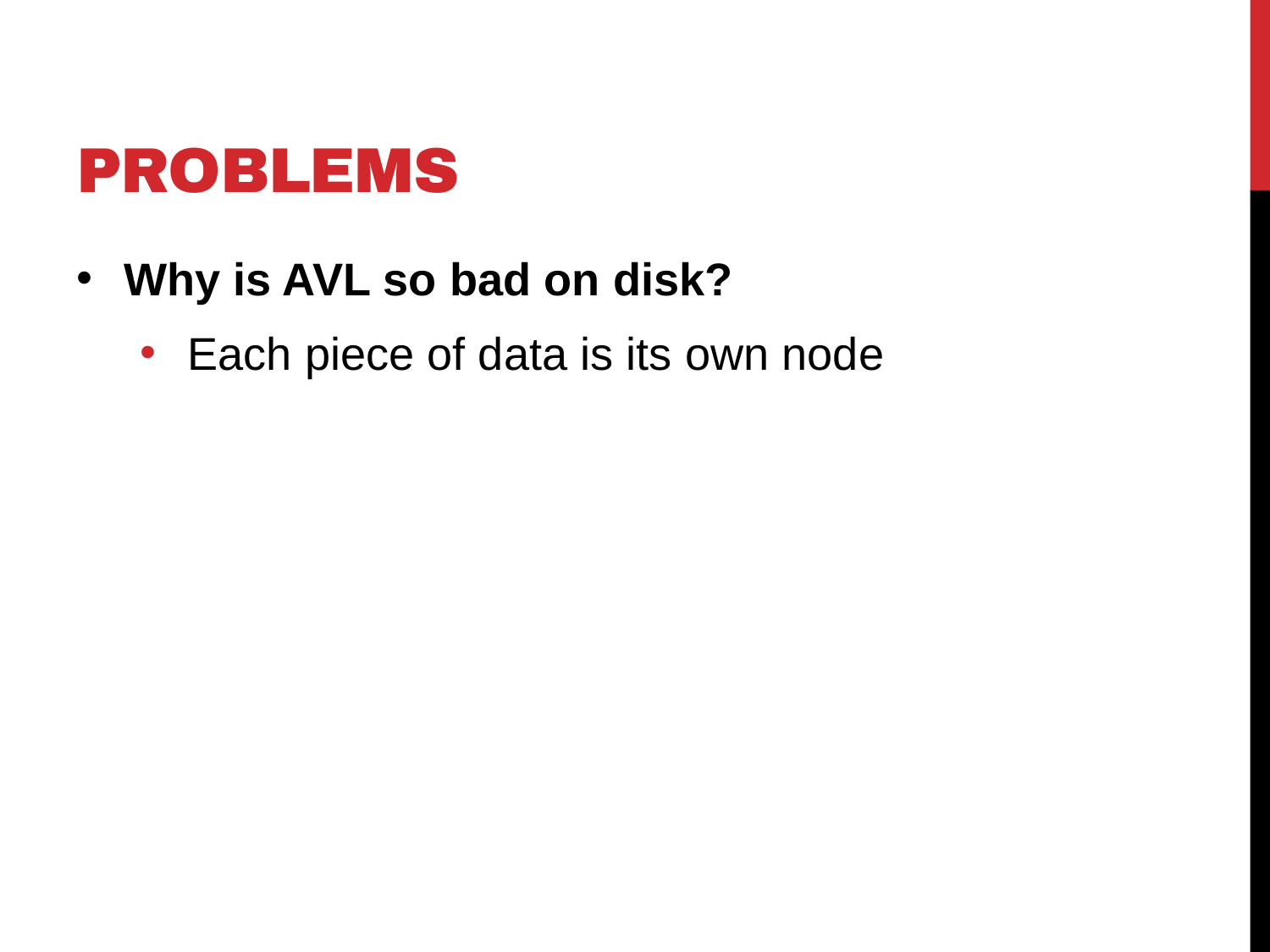

# Problems
Why is AVL so bad on disk?
Each piece of data is its own node